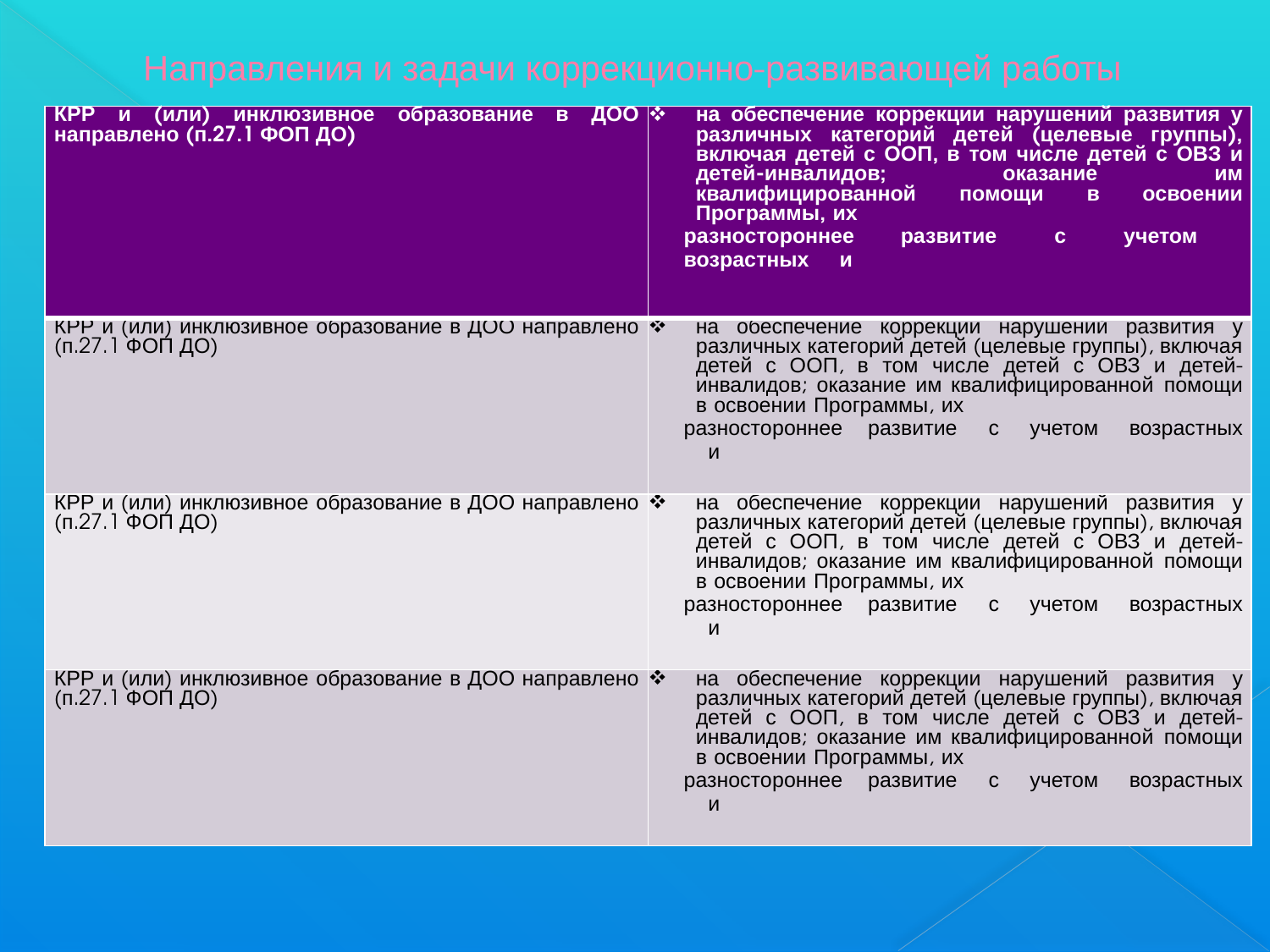

# Направления и задачи коррекционно-развивающей работы
| КРР и (или) инклюзивное образование в ДОО направлено (п.27.1 ФОП ДО) | на обеспечение коррекции нарушений развития у различных категорий детей (целевые группы), включая детей с ООП, в том числе детей с ОВЗ и детей-инвалидов; оказание им квалифицированной помощи в освоении Программы, их разностороннее развитие с учетом возрастных и |
| --- | --- |
| КРР и (или) инклюзивное образование в ДОО направлено (п.27.1 ФОП ДО) | на обеспечение коррекции нарушений развития у различных категорий детей (целевые группы), включая детей с ООП, в том числе детей с ОВЗ и детей-инвалидов; оказание им квалифицированной помощи в освоении Программы, их разностороннее развитие с учетом возрастных и |
| КРР и (или) инклюзивное образование в ДОО направлено (п.27.1 ФОП ДО) | на обеспечение коррекции нарушений развития у различных категорий детей (целевые группы), включая детей с ООП, в том числе детей с ОВЗ и детей-инвалидов; оказание им квалифицированной помощи в освоении Программы, их разностороннее развитие с учетом возрастных и |
| КРР и (или) инклюзивное образование в ДОО направлено (п.27.1 ФОП ДО) | на обеспечение коррекции нарушений развития у различных категорий детей (целевые группы), включая детей с ООП, в том числе детей с ОВЗ и детей-инвалидов; оказание им квалифицированной помощи в освоении Программы, их разностороннее развитие с учетом возрастных и |